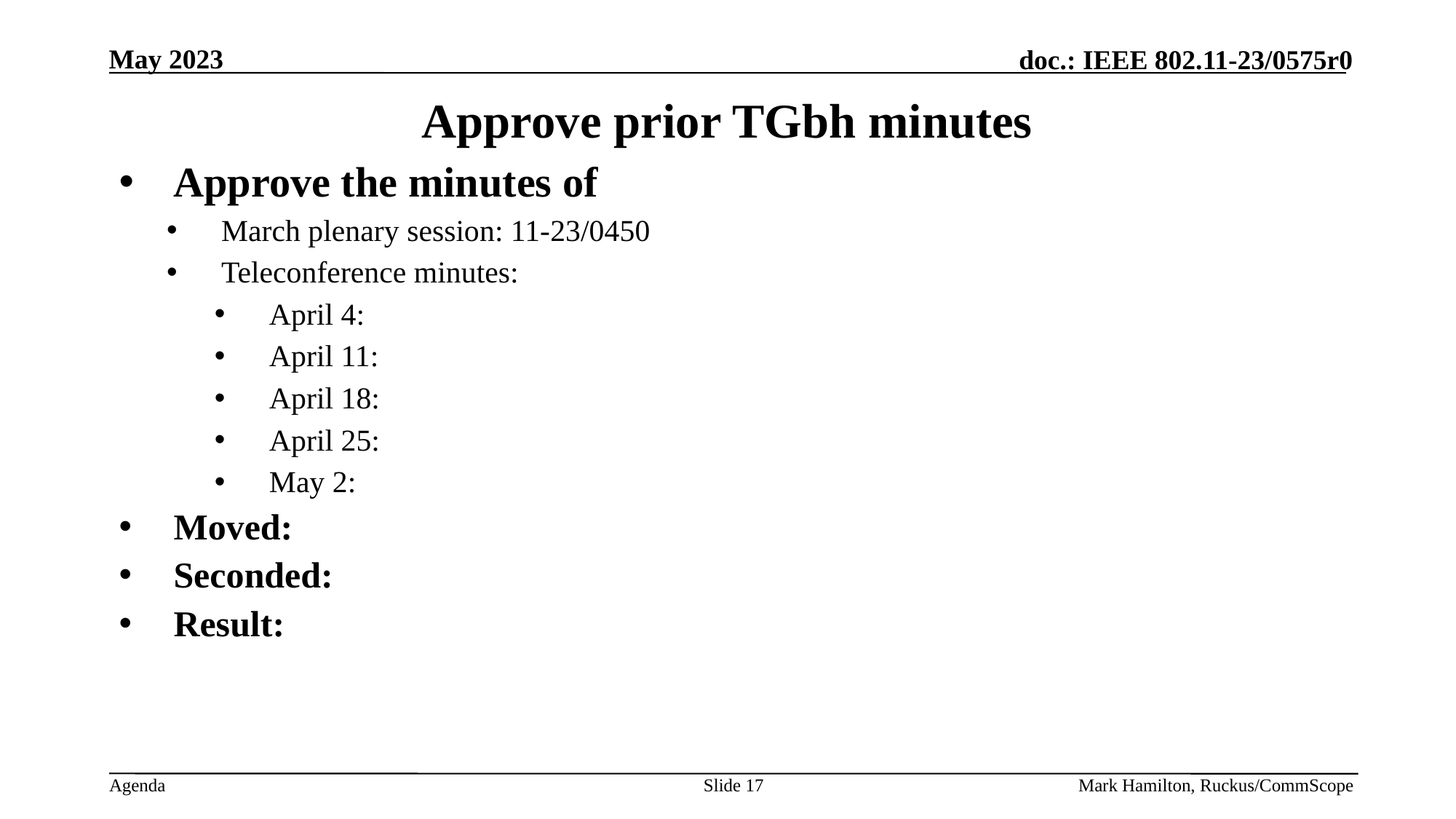

# Approve prior TGbh minutes
Approve the minutes of
March plenary session: 11-23/0450
Teleconference minutes:
April 4:
April 11:
April 18:
April 25:
May 2:
Moved:
Seconded:
Result:
Slide 17